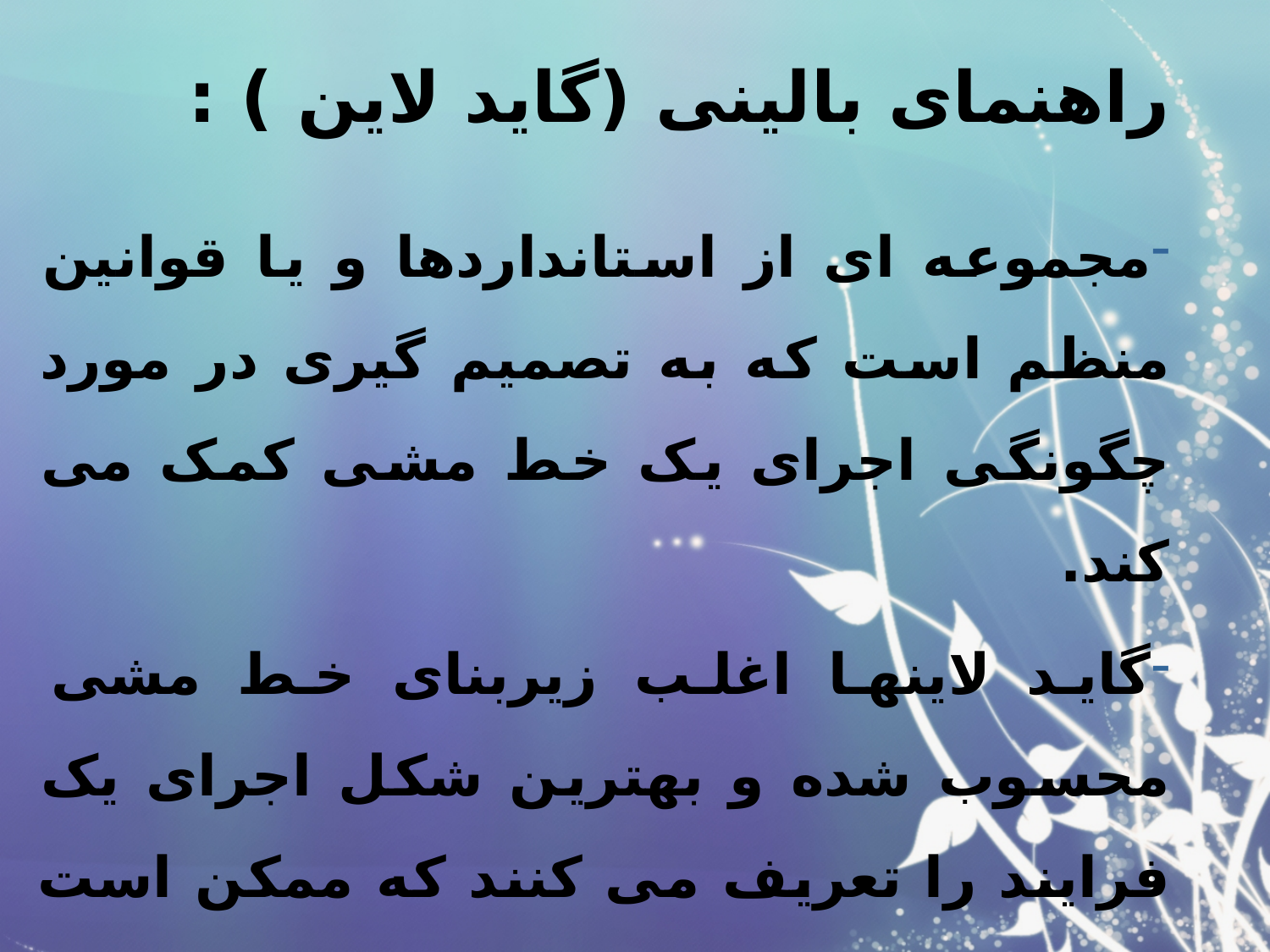

# راهنمای بالینی (گاید لاین ) :
مجموعه ای از استانداردها و یا قوانین منظم است که به تصمیم گیری در مورد چگونگی اجرای یک خط مشی کمک می کند.
گاید لاینها اغلب زیربنای خط مشی محسوب شده و بهترین شکل اجرای یک فرایند را تعریف می کنند که ممکن است ارتباطی با خط مشی سازمان نداشته باشد .(رفرنس اجرایی)
گاید لاینها صرفاً جنبه علمی داشته و الزام قانونی برای اجرا ندارد.